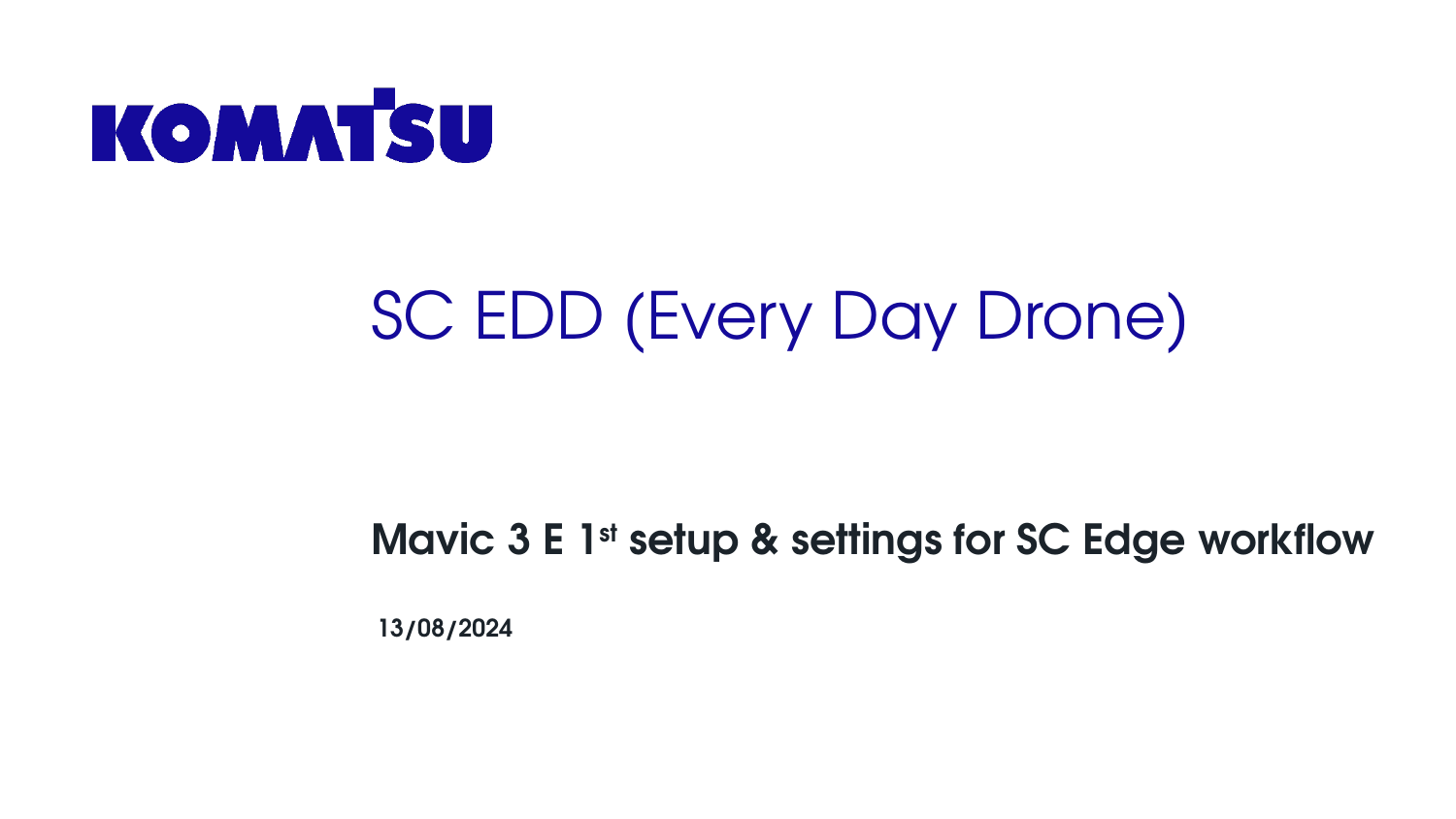

# SC EDD (Every Day Drone)
Mavic 3 E 1st setup & settings for SC Edge workflow
13/08/2024